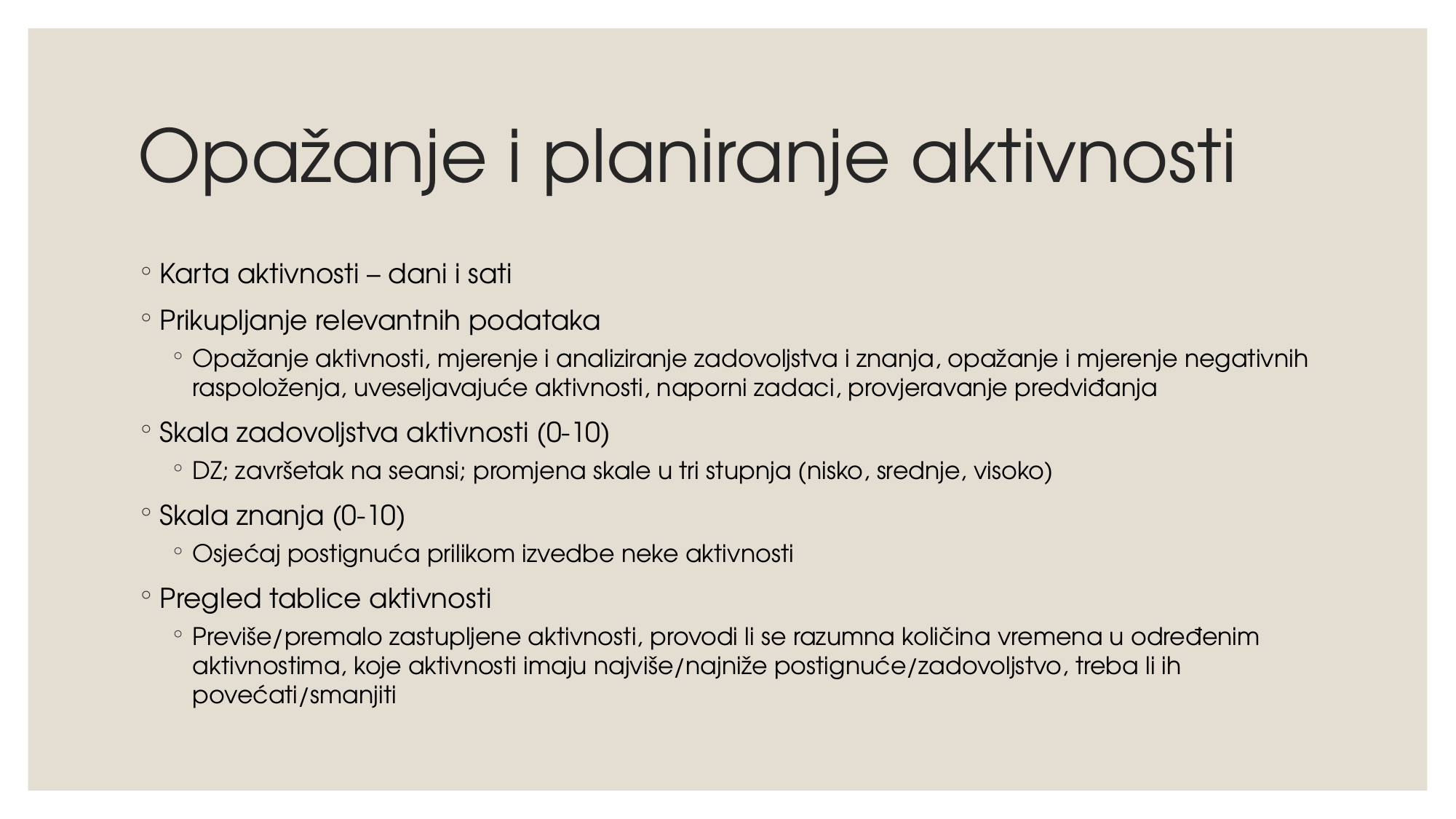

# Opažanje i planiranje aktivnosti
Karta aktivnosti – dani i sati
Prikupljanje relevantnih podataka
Opažanje aktivnosti, mjerenje i analiziranje zadovoljstva i znanja, opažanje i mjerenje negativnih raspoloženja, uveseljavajuće aktivnosti, naporni zadaci, provjeravanje predviđanja
Skala zadovoljstva aktivnosti (0-10)
DZ; završetak na seansi; promjena skale u tri stupnja (nisko, srednje, visoko)
Skala znanja (0-10)
Osjećaj postignuća prilikom izvedbe neke aktivnosti
Pregled tablice aktivnosti
Previše/premalo zastupljene aktivnosti, provodi li se razumna količina vremena u određenim aktivnostima, koje aktivnosti imaju najviše/najniže postignuće/zadovoljstvo, treba li ih povećati/smanjiti